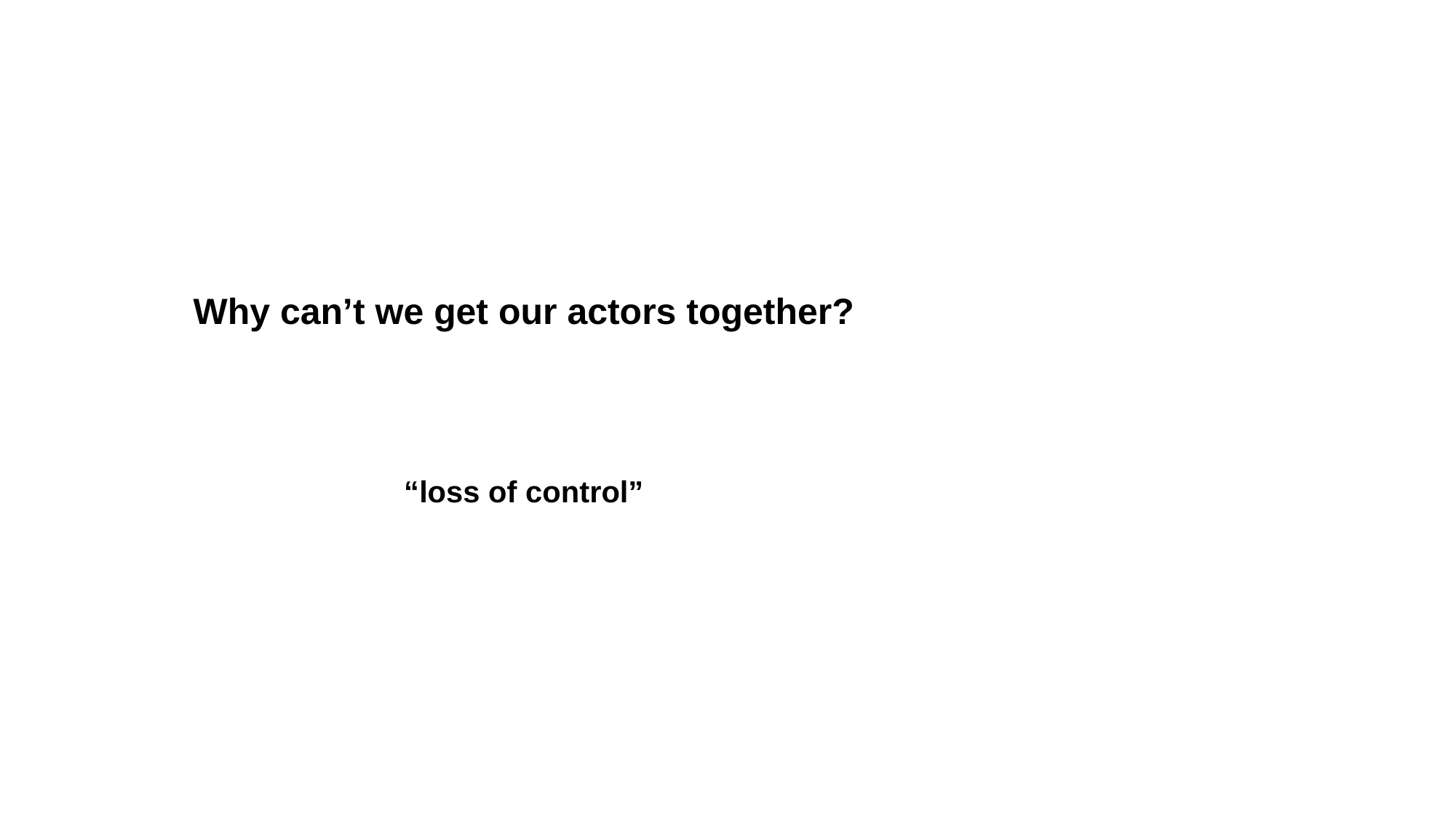

Why can’t we get our actors together?
“loss of control”